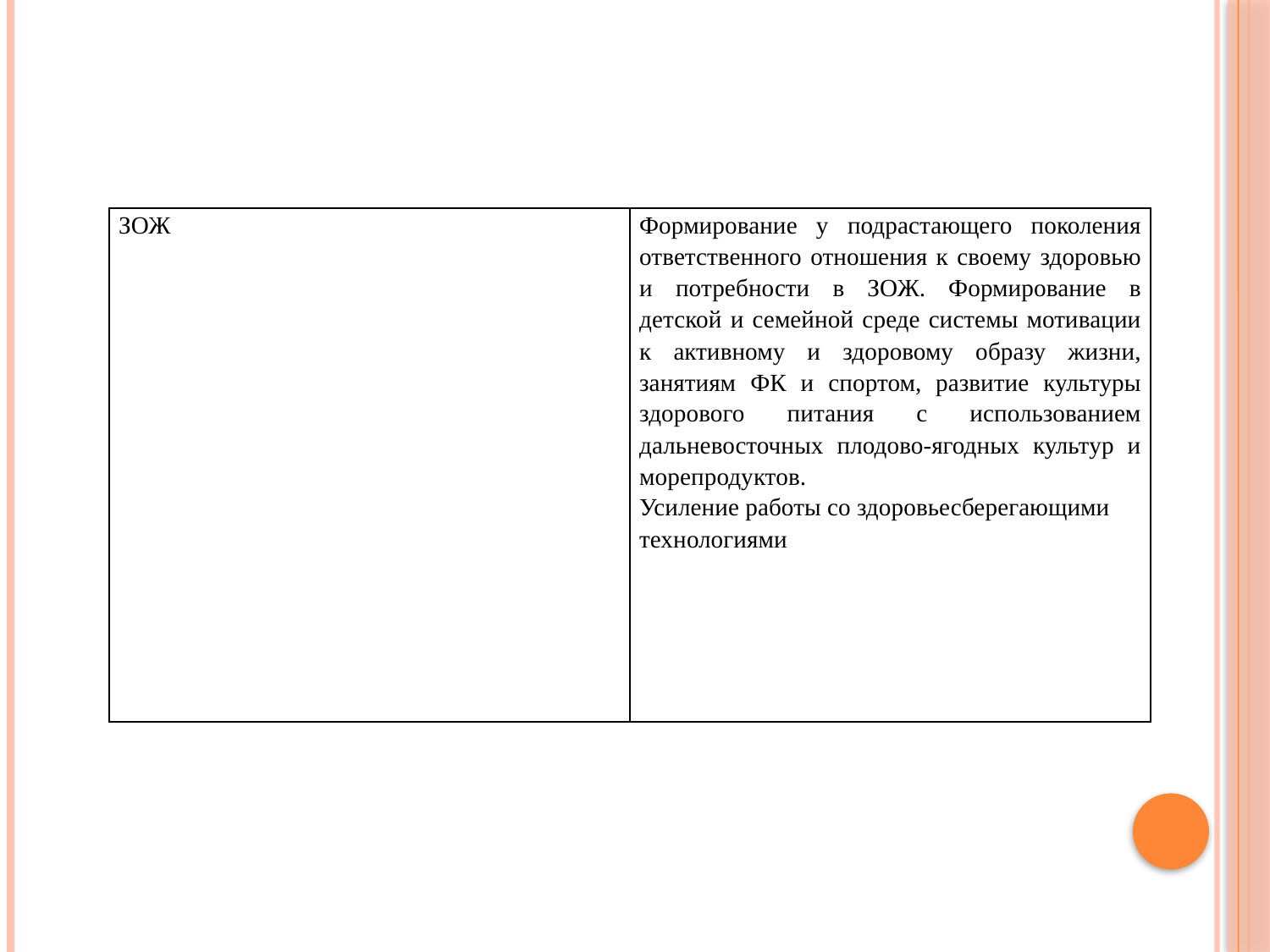

| ЗОЖ | Формирование у подрастающего поколения ответственного отношения к своему здоровью и потребности в ЗОЖ. Формирование в детской и семейной среде системы мотивации к активному и здоровому образу жизни, занятиям ФК и спортом, развитие культуры здорового питания с использованием дальневосточных плодово-ягодных культур и морепродуктов. Усиление работы со здоровьесберегающими технологиями |
| --- | --- |